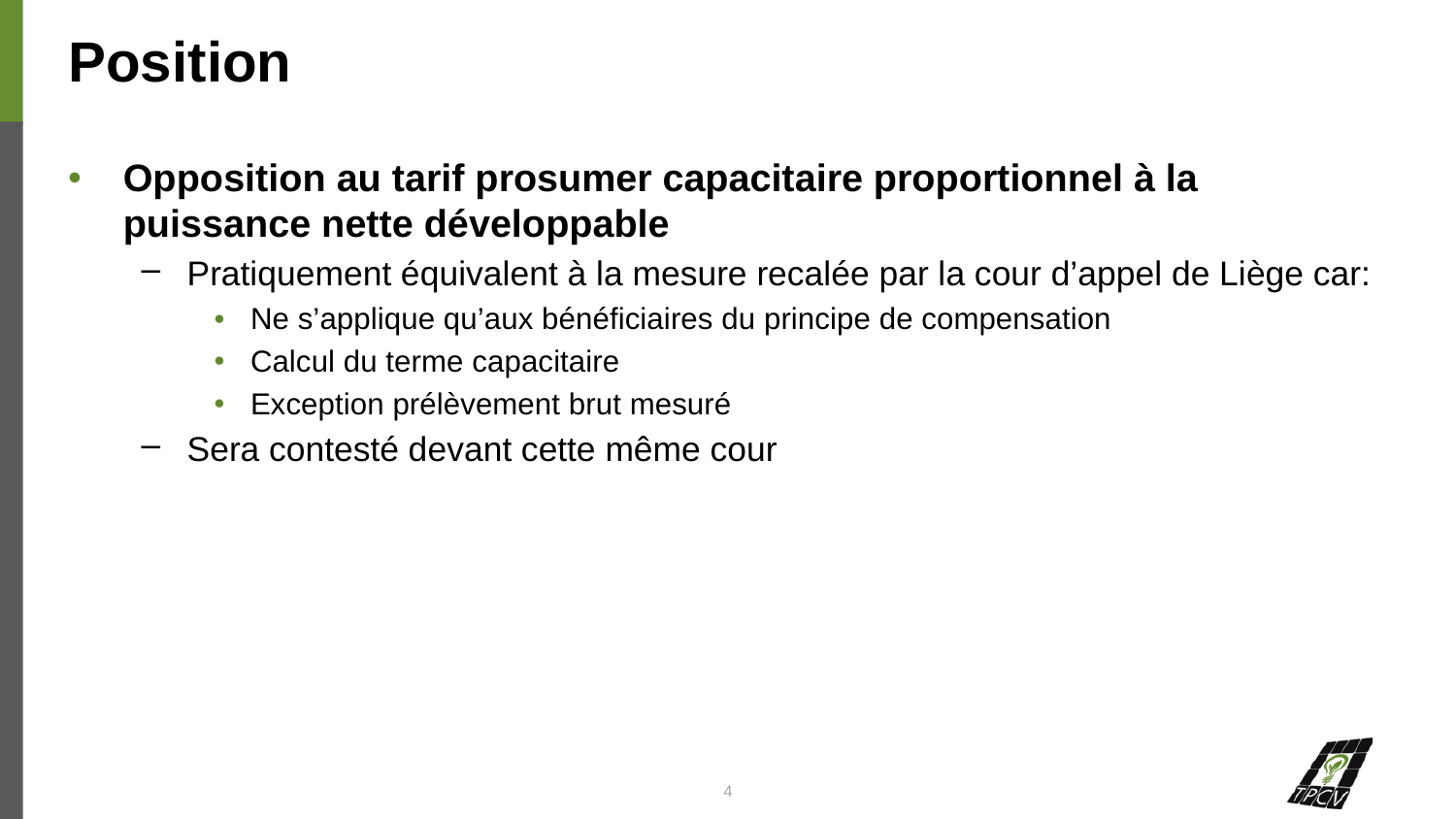

# Position
Opposition au tarif prosumer capacitaire proportionnel à la puissance nette développable
Pratiquement équivalent à la mesure recalée par la cour d’appel de Liège car:
Ne s’applique qu’aux bénéficiaires du principe de compensation
Calcul du terme capacitaire
Exception prélèvement brut mesuré
Sera contesté devant cette même cour